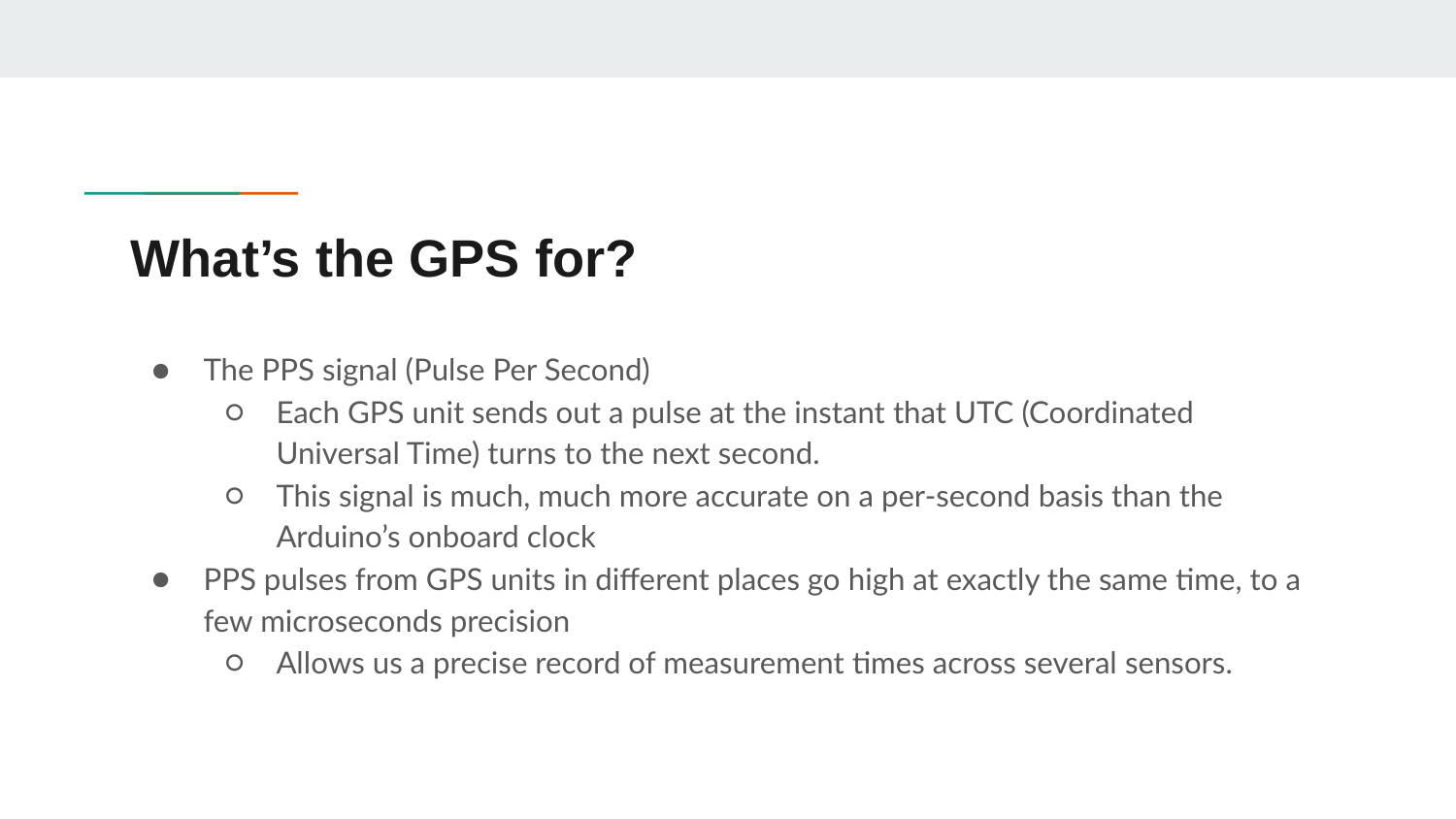

# What’s the GPS for?
The PPS signal (Pulse Per Second)
Each GPS unit sends out a pulse at the instant that UTC (Coordinated Universal Time) turns to the next second.
This signal is much, much more accurate on a per-second basis than the Arduino’s onboard clock
PPS pulses from GPS units in different places go high at exactly the same time, to a few microseconds precision
Allows us a precise record of measurement times across several sensors.